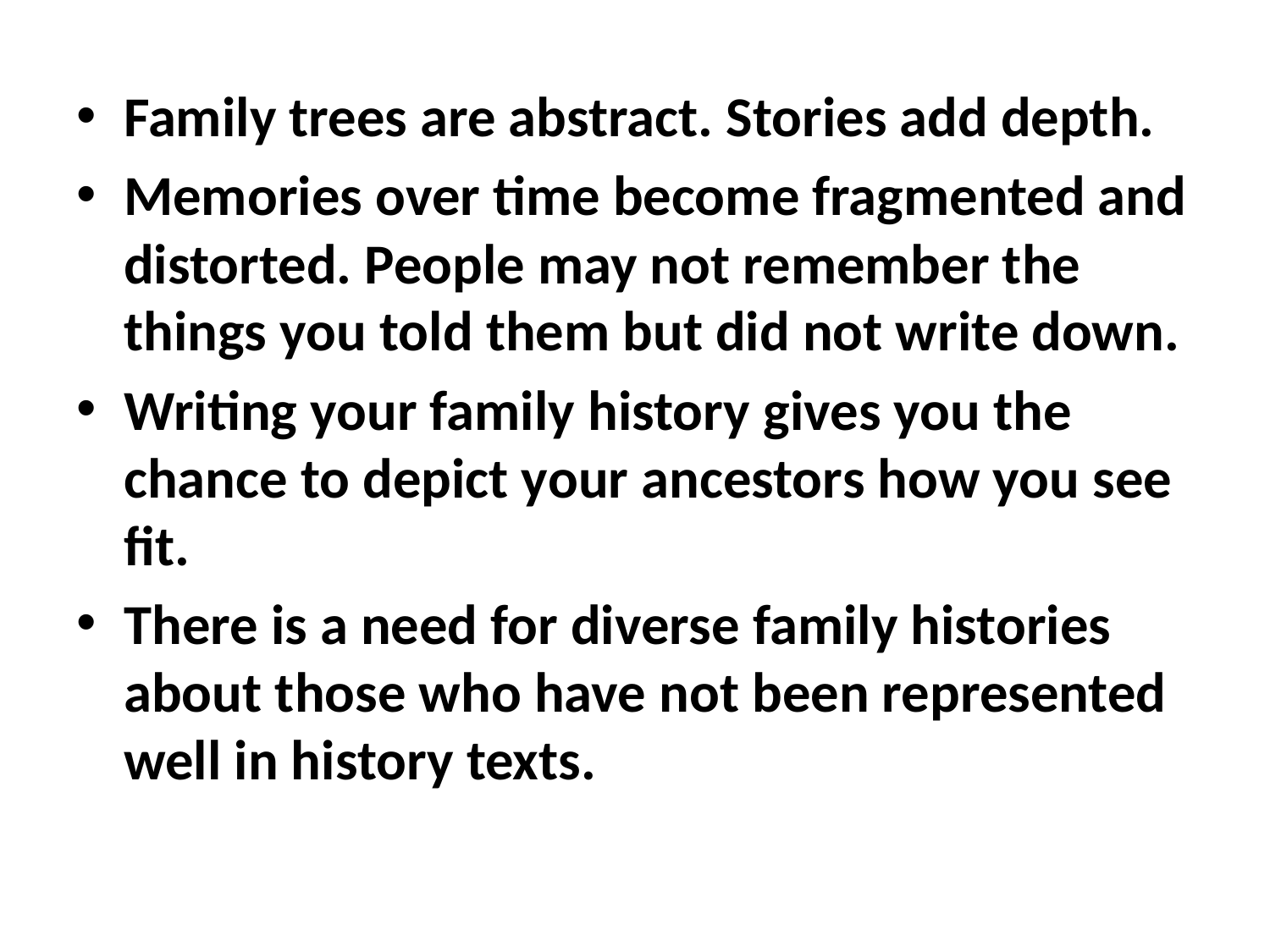

Family trees are abstract. Stories add depth.
Memories over time become fragmented and distorted. People may not remember the things you told them but did not write down.
Writing your family history gives you the chance to depict your ancestors how you see fit.
There is a need for diverse family histories about those who have not been represented well in history texts.